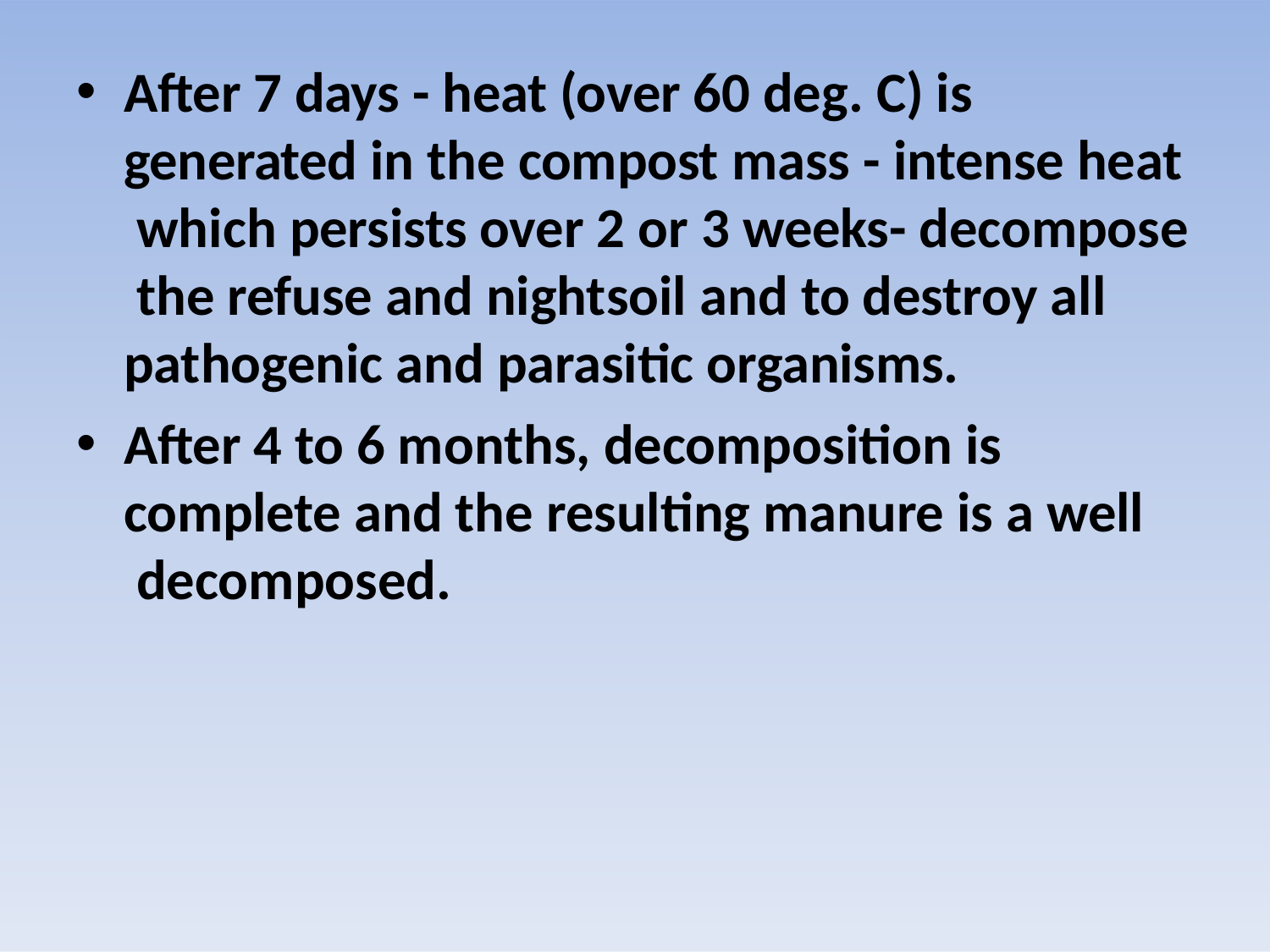

After 7 days - heat (over 60 deg. C) is  generated in the compost mass - intense heat  which persists over 2 or 3 weeks- decompose  the refuse and nightsoil and to destroy all  pathogenic and parasitic organisms.
After 4 to 6 months, decomposition is  complete and the resulting manure is a well  decomposed.